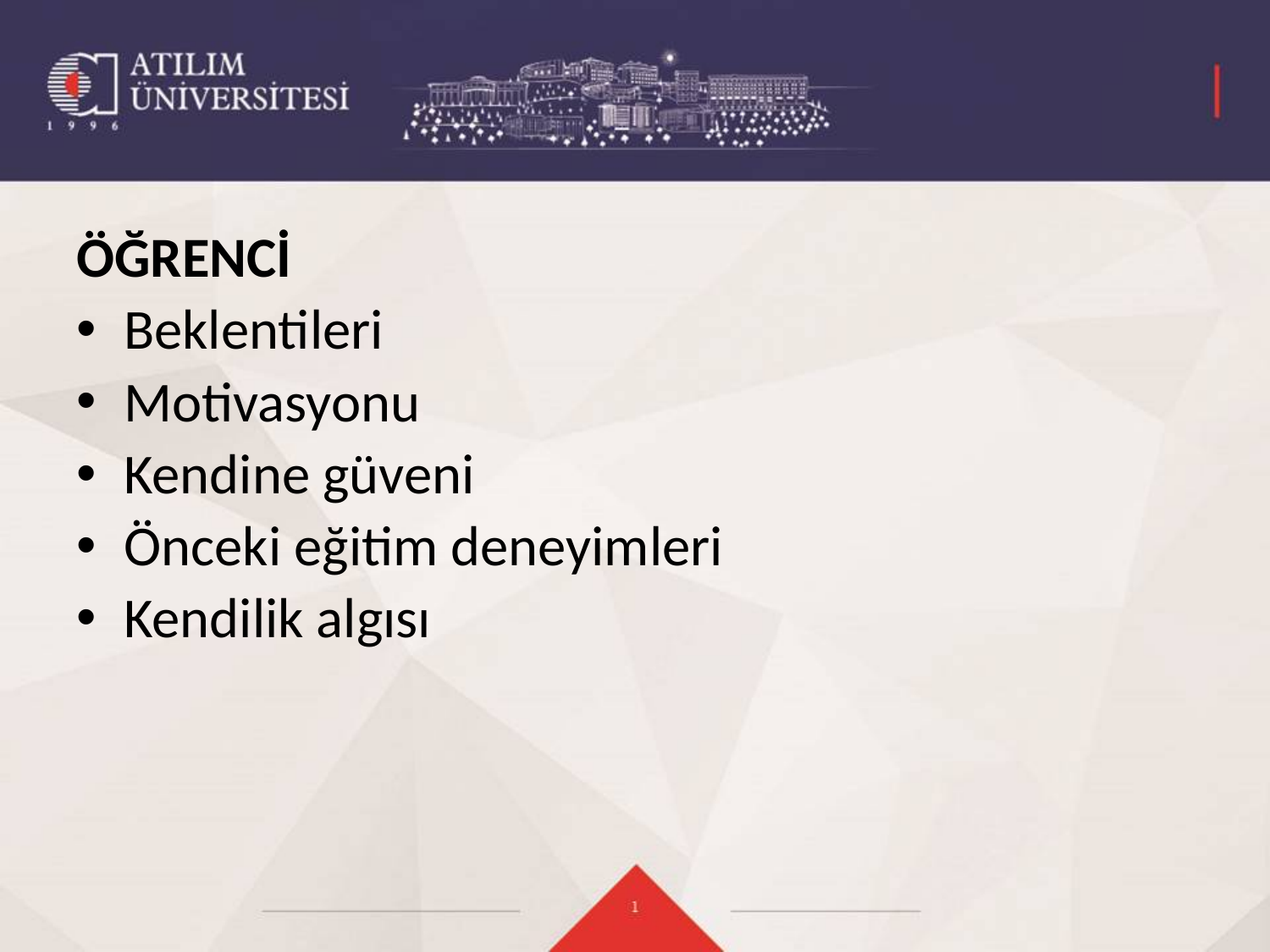

#
ÖĞRENCİ
Beklentileri
Motivasyonu
Kendine güveni
Önceki eğitim deneyimleri
Kendilik algısı